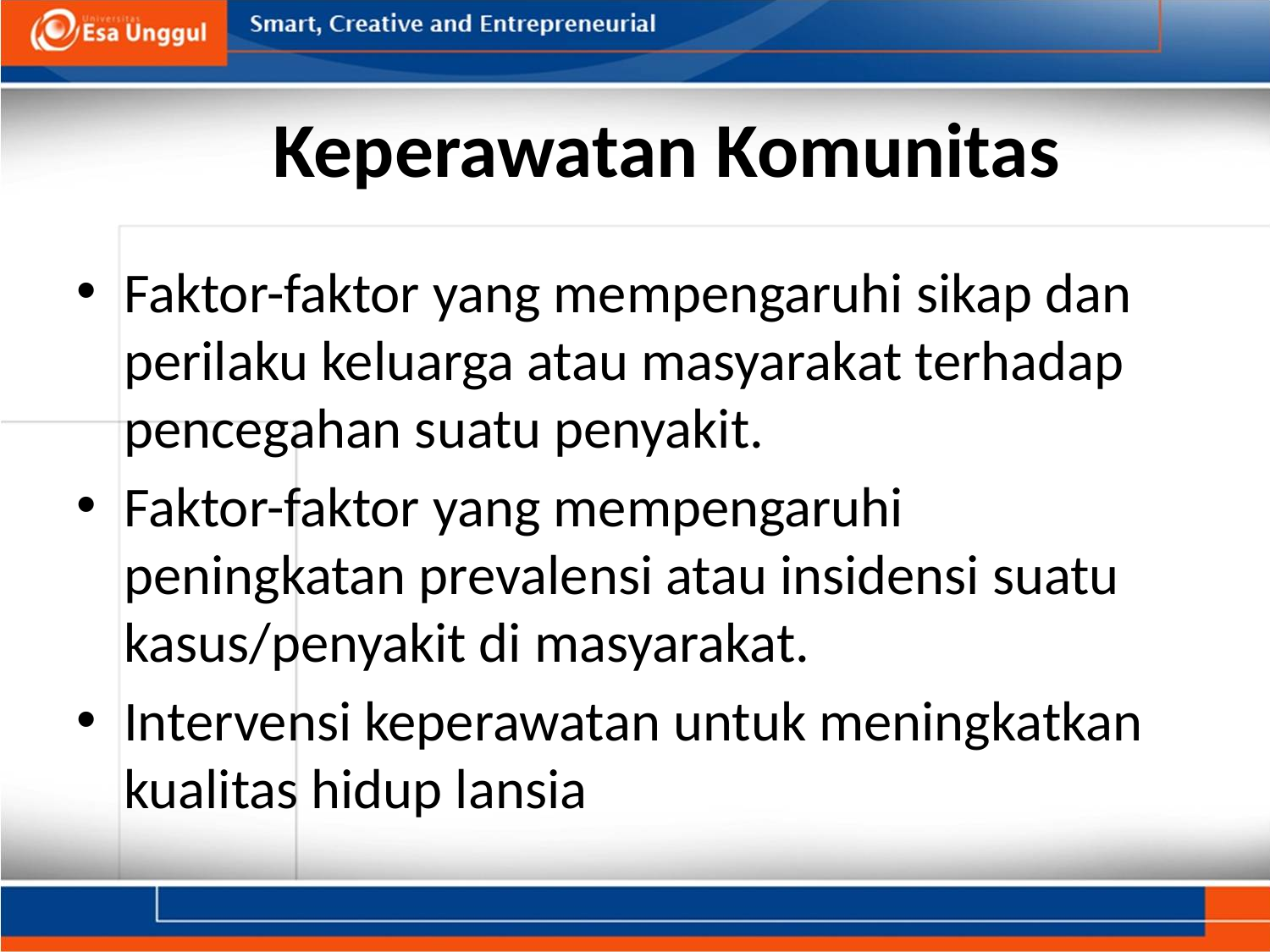

# Keperawatan Komunitas
Faktor-faktor yang mempengaruhi sikap dan perilaku keluarga atau masyarakat terhadap pencegahan suatu penyakit.
Faktor-faktor yang mempengaruhi peningkatan prevalensi atau insidensi suatu kasus/penyakit di masyarakat.
Intervensi keperawatan untuk meningkatkan kualitas hidup lansia